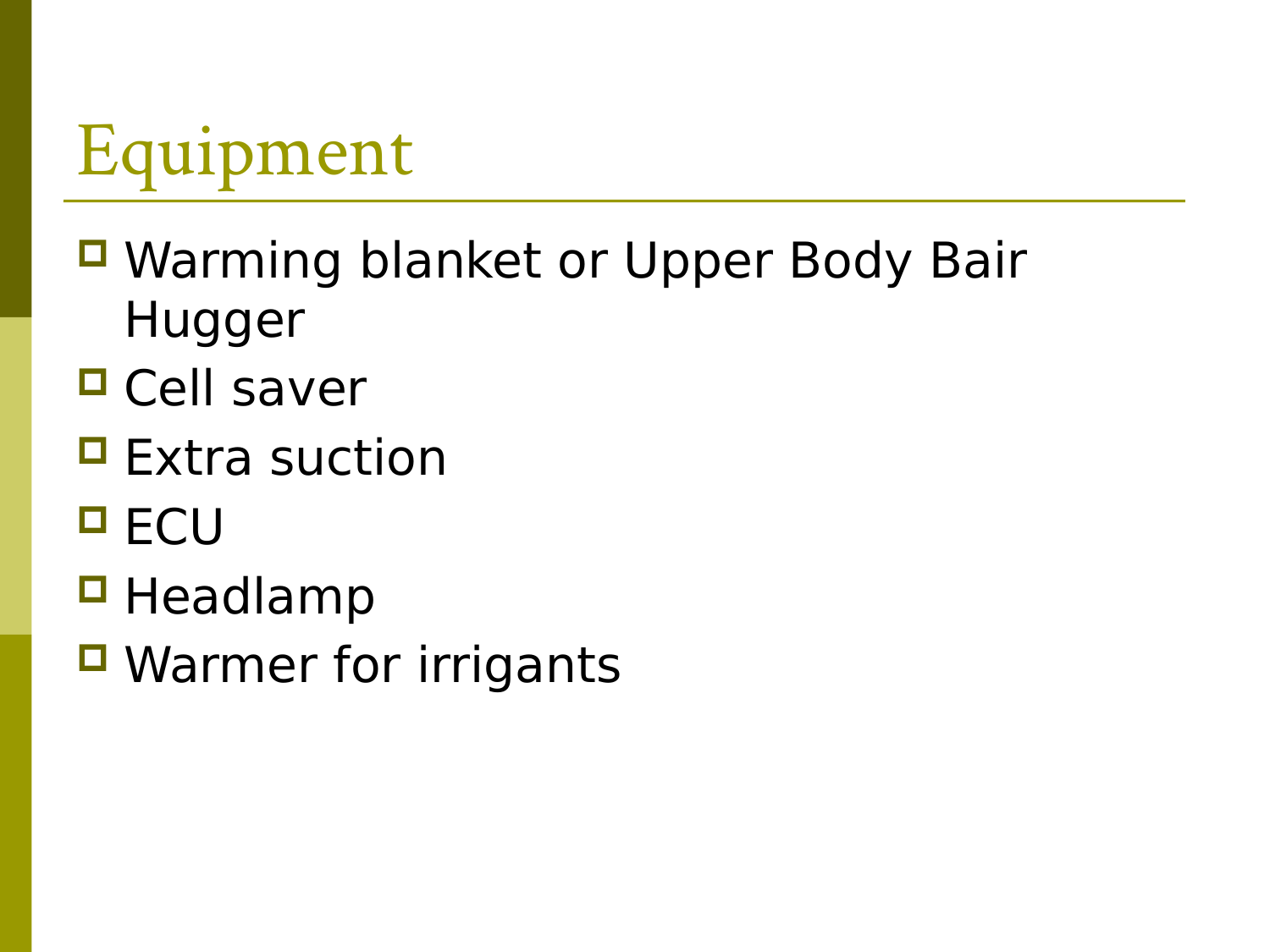

# Equipment
Warming blanket or Upper Body Bair Hugger
Cell saver
Extra suction
ECU
Headlamp
Warmer for irrigants